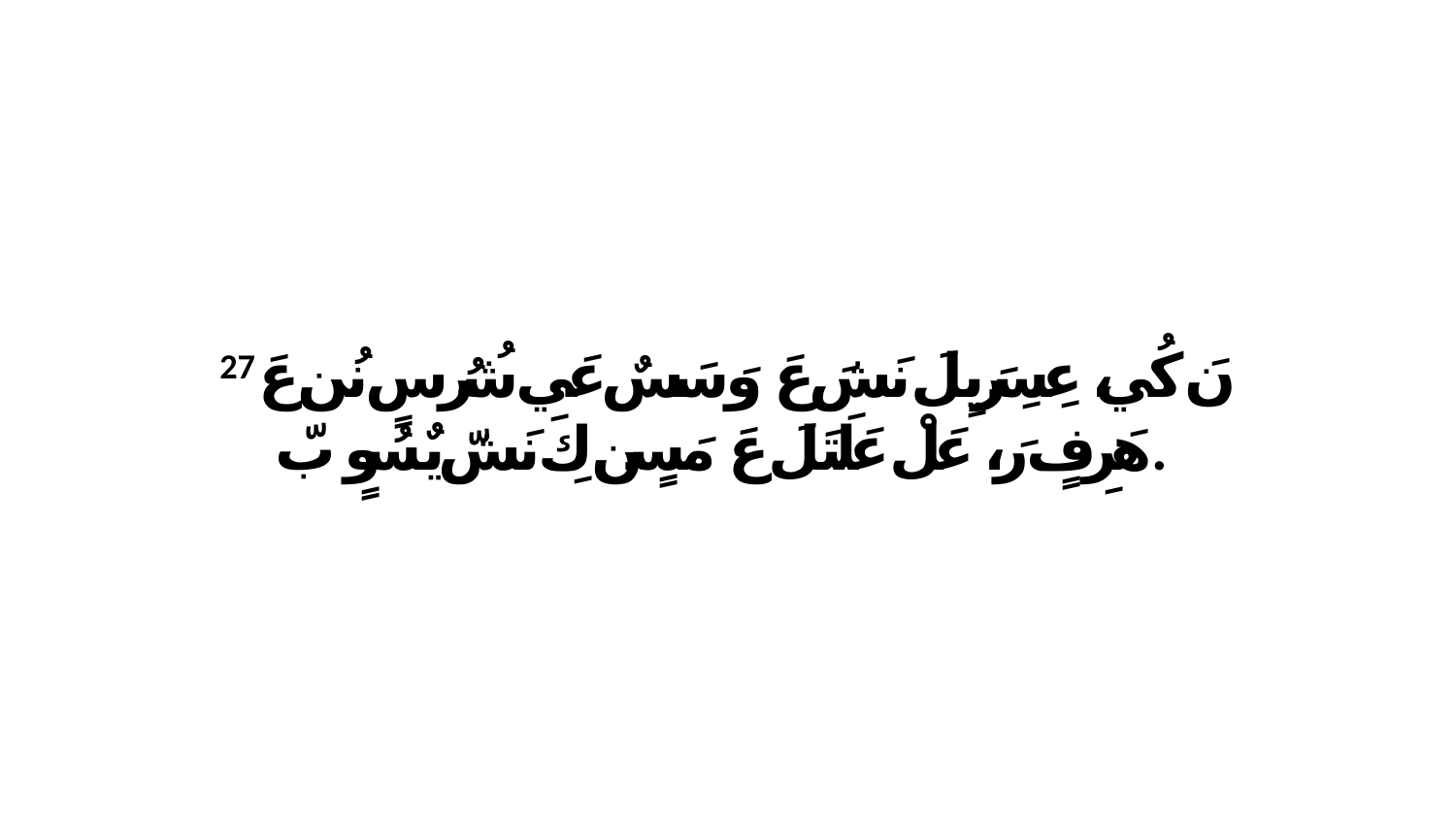

27 نَ كُي، عِسِرَيِلَ نَشَ عَ وَ سَسٌ عَيِ شُرُ سٍ نُن عَ هَرِفٍ رَ، عَلْ عَلَتَلَ عَ مَسٍن كِ نَشّ يٌسُوٍ بّ.